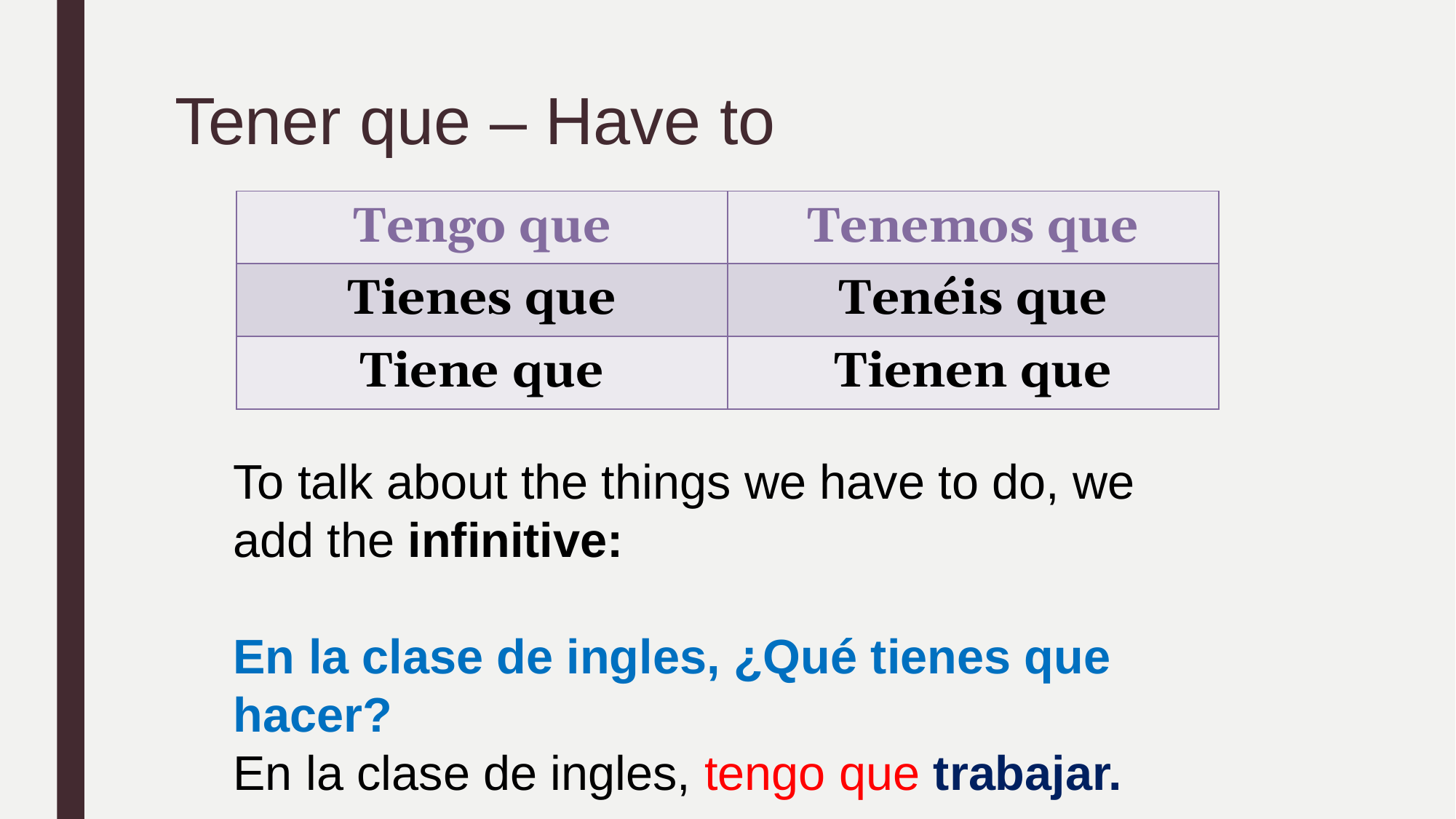

# Tener que – Have to
| Tengo que | Tenemos que |
| --- | --- |
| Tienes que | Tenéis que |
| Tiene que | Tienen que |
To talk about the things we have to do, we add the infinitive:

En la clase de ingles, ¿Qué tienes que hacer?
En la clase de ingles, tengo que trabajar.